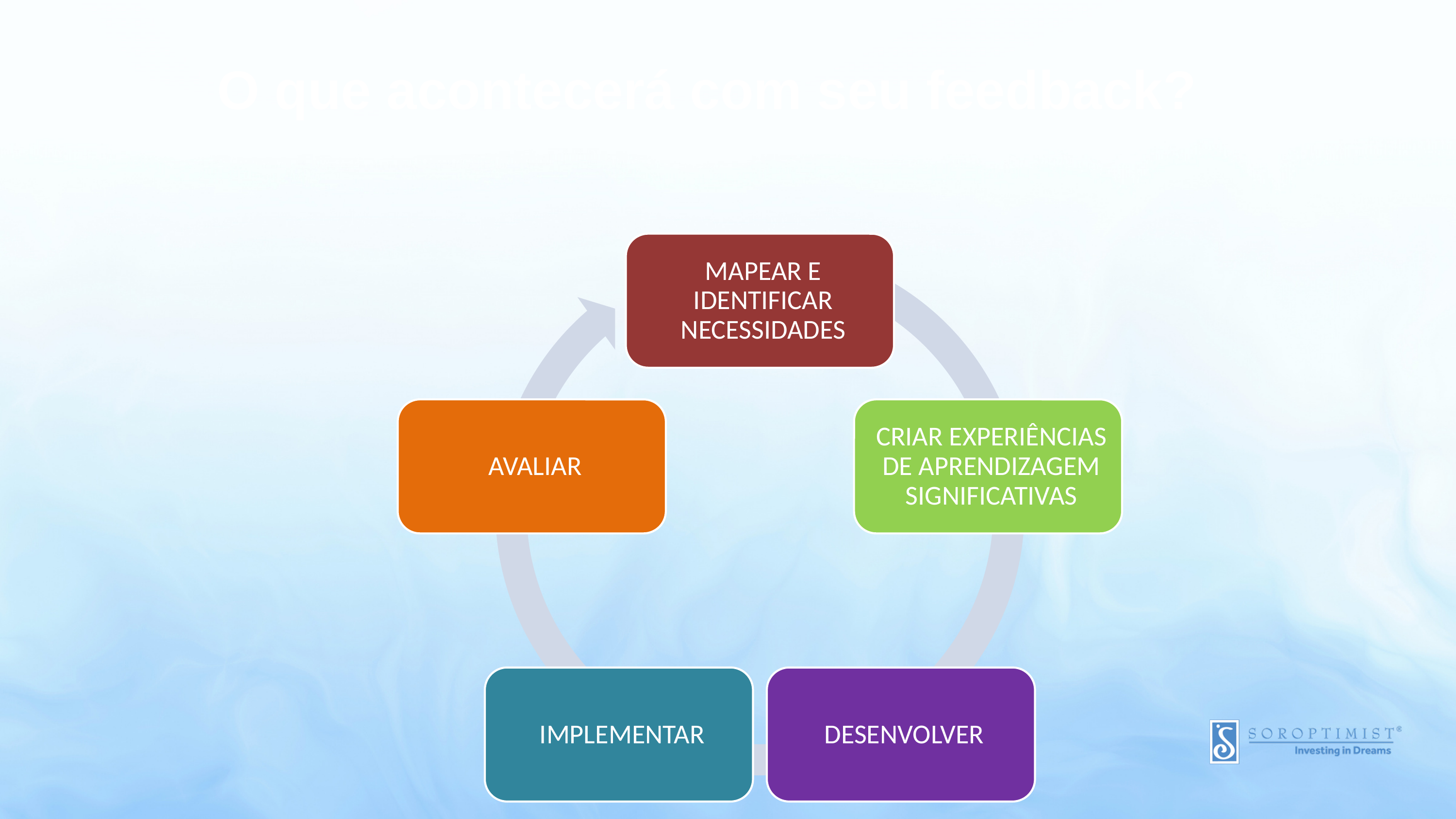

O que acontecerá com seu feedback?
MAPEAR E IDENTIFICAR NECESSIDADES
CRIAR EXPERIÊNCIAS DE APRENDIZAGEM SIGNIFICATIVAS
DESENVOLVER
IMPLEMENTAR
AVALIAR